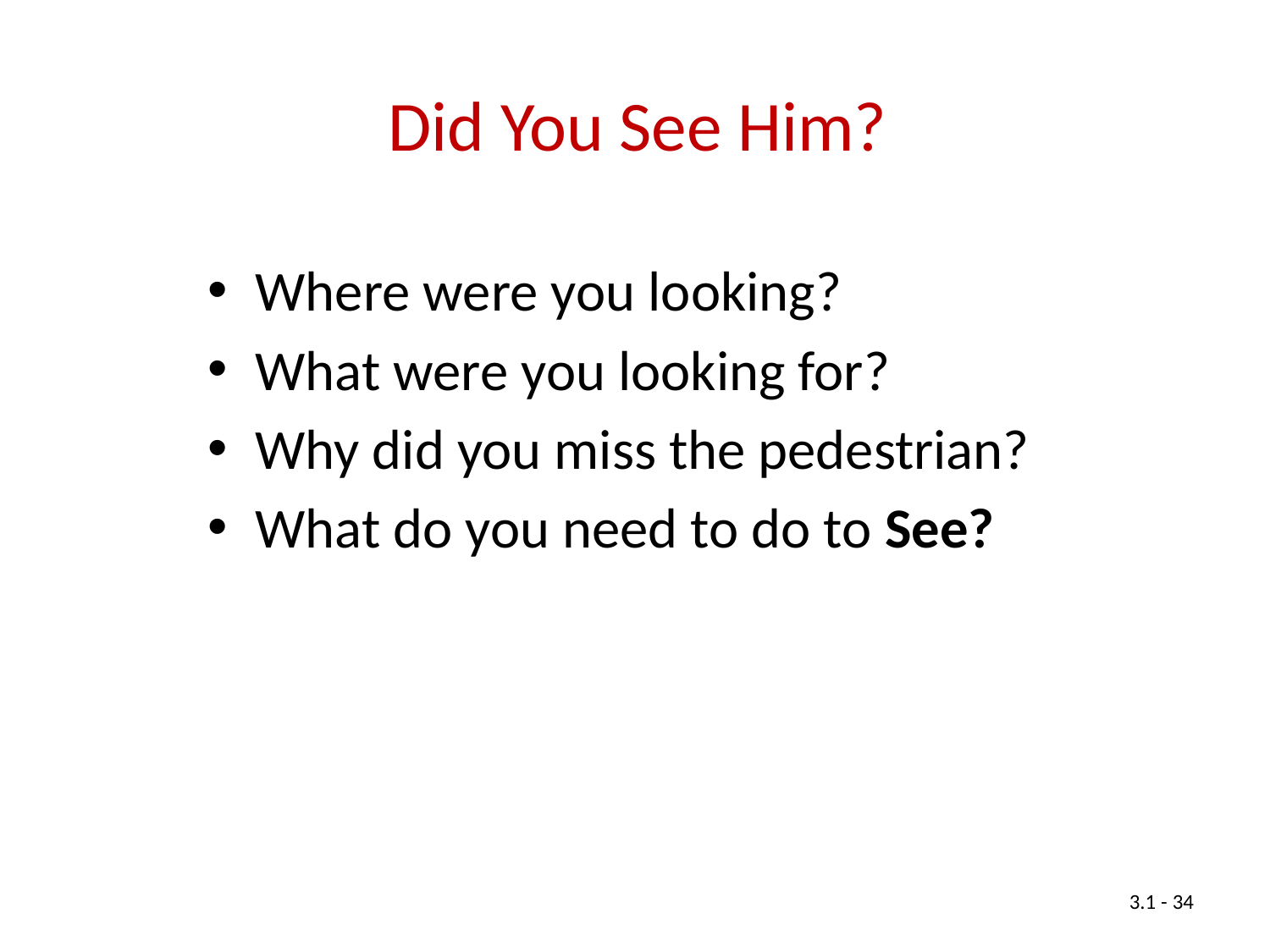

Did You See Him?
Where were you looking?
What were you looking for?
Why did you miss the pedestrian?
What do you need to do to See?
3.1 - 34